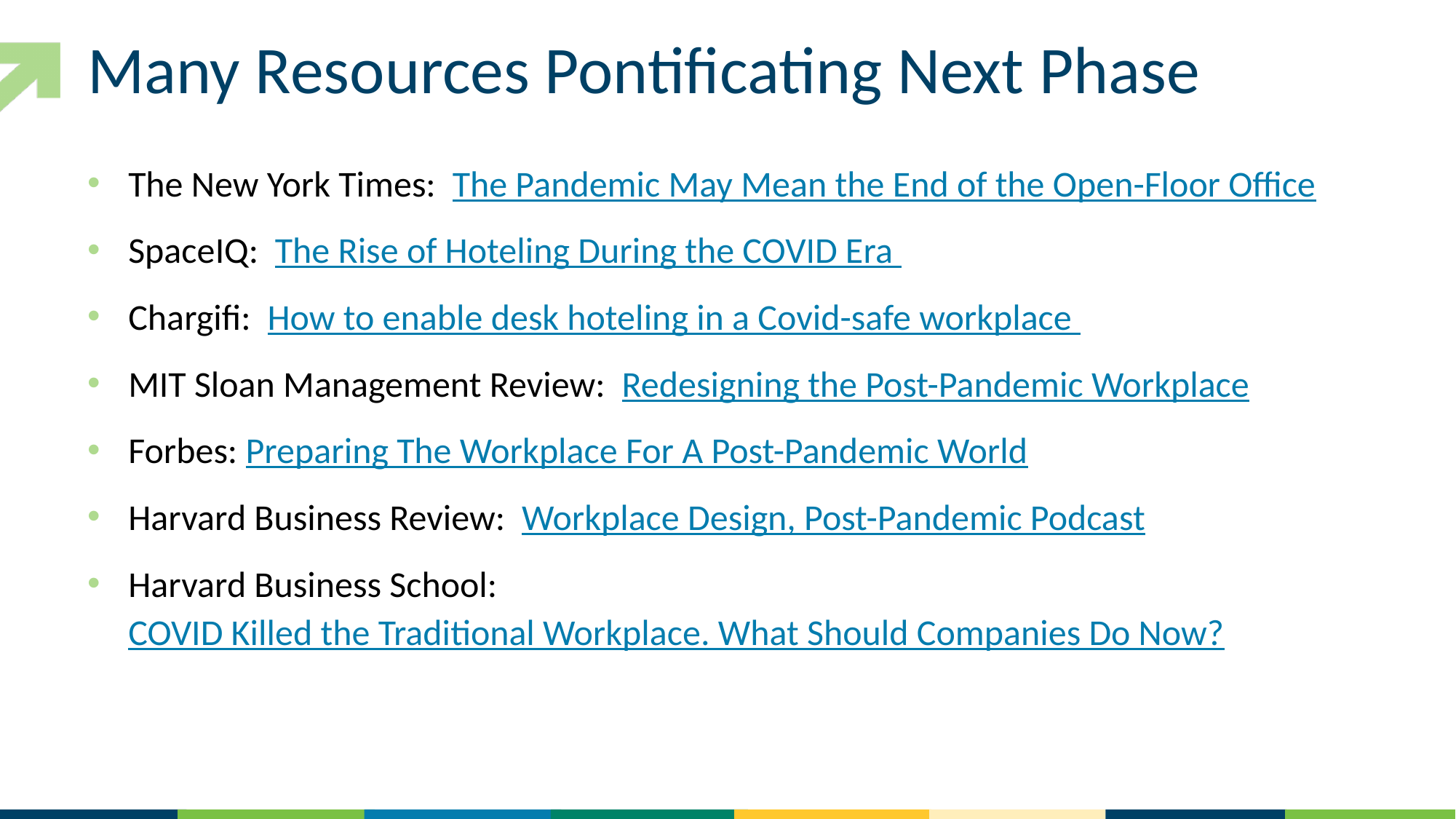

# Many Resources Pontificating Next Phase
The New York Times:  The Pandemic May Mean the End of the Open-Floor Office
SpaceIQ:  The Rise of Hoteling During the COVID Era
Chargifi:  How to enable desk hoteling in a Covid-safe workplace
MIT Sloan Management Review:  Redesigning the Post-Pandemic Workplace
Forbes: Preparing The Workplace For A Post-Pandemic World
Harvard Business Review:  Workplace Design, Post-Pandemic Podcast
Harvard Business School:  COVID Killed the Traditional Workplace. What Should Companies Do Now?